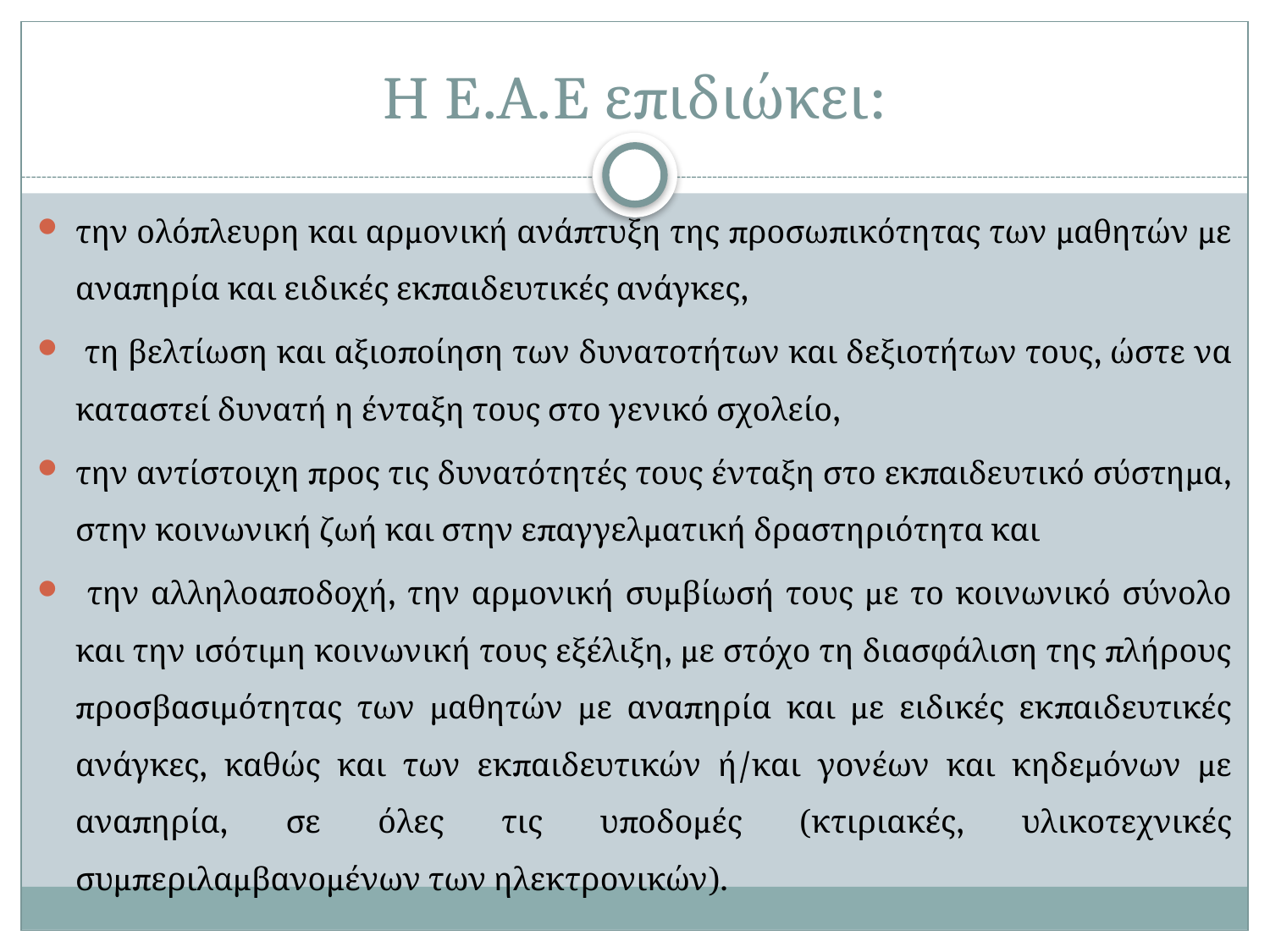

# Η Ε.Α.Ε επιδιώκει:
την ολόπλευρη και αρμονική ανάπτυξη της προσωπικότητας των μαθητών με αναπηρία και ειδικές εκπαιδευτικές ανάγκες,
 τη βελτίωση και αξιοποίηση των δυνατοτήτων και δεξιοτήτων τους, ώστε να καταστεί δυνατή η ένταξη τους στο γενικό σχολείο,
την αντίστοιχη προς τις δυνατότητές τους ένταξη στο εκπαιδευτικό σύστημα, στην κοινωνική ζωή και στην επαγγελματική δραστηριότητα και
 την αλληλοαποδοχή, την αρμονική συμβίωσή τους με το κοινωνικό σύνολο και την ισότιμη κοινωνική τους εξέλιξη, με στόχο τη διασφάλιση της πλήρους προσβασιμότητας των μαθητών με αναπηρία και με ειδικές εκπαιδευτικές ανάγκες, καθώς και των εκπαιδευτικών ή/και γονέων και κηδεμόνων με αναπηρία, σε όλες τις υποδομές (κτιριακές, υλικοτεχνικές συμπεριλαμβανομένων των ηλεκτρονικών).